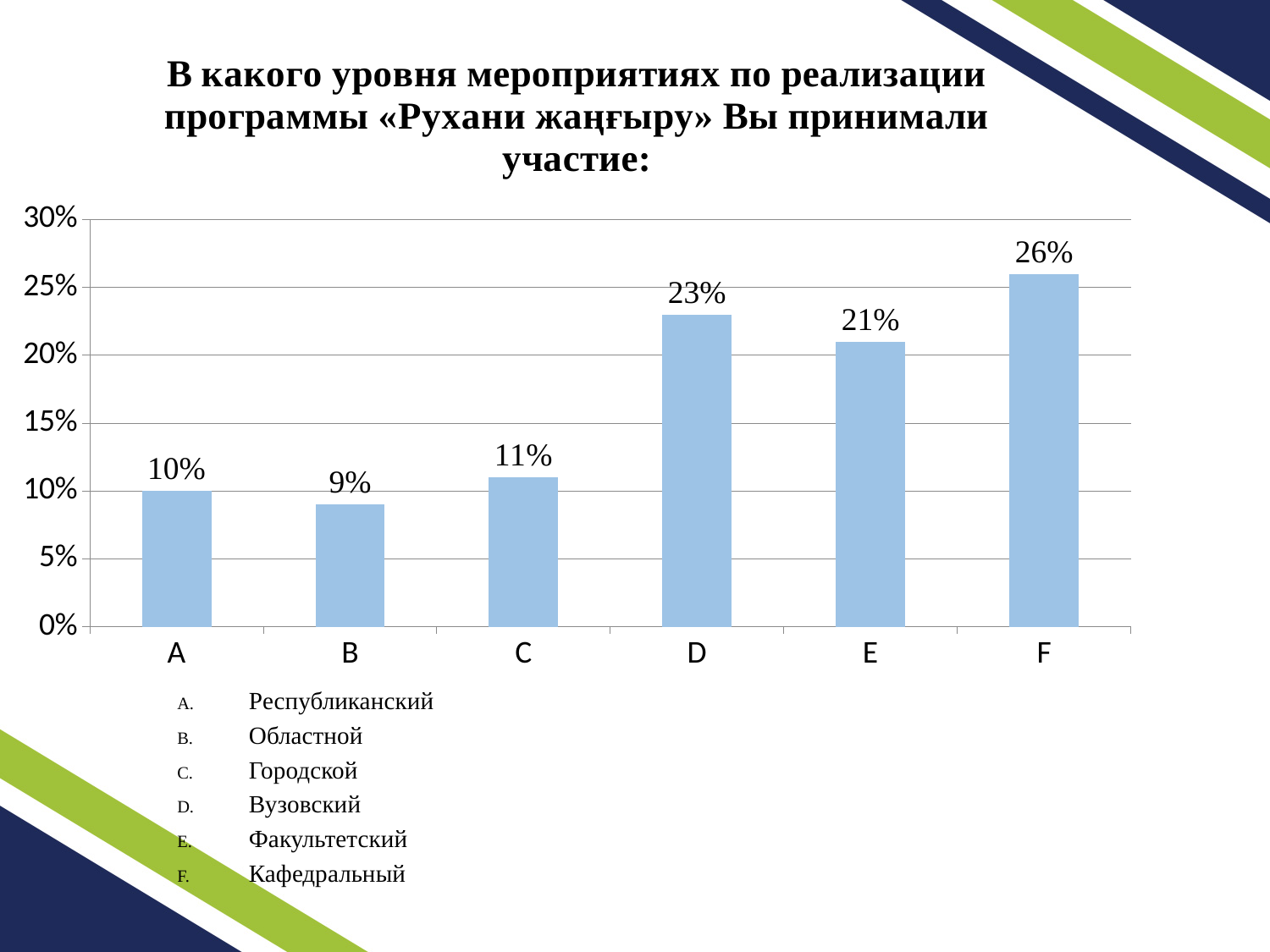

### Chart:

| Category | В какого уровня мероприятиях по реализации программы «Рухани жаңғыру» Вы принимали участие: |
|---|---|
| A | 0.1 |
| B | 0.09000000000000002 |
| C | 0.11 |
| D | 0.23 |
| E | 0.21000000000000021 |
| F | 0.26 |
Республиканский
Областной
Городской
Вузовский
Факультетский
Кафедральный